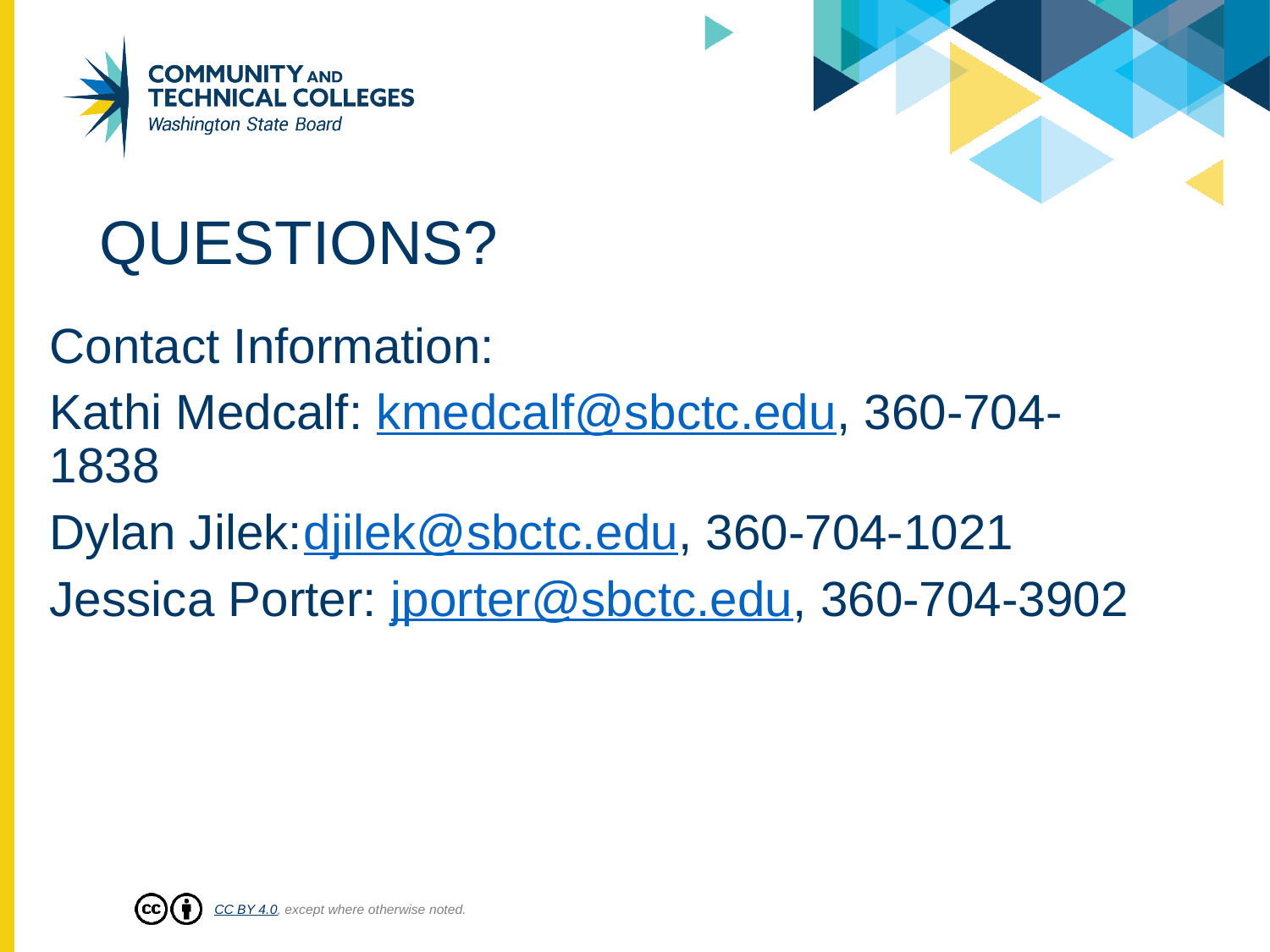

# Questions?
Contact Information:
Kathi Medcalf: kmedcalf@sbctc.edu, 360-704-1838
Dylan Jilek:	djilek@sbctc.edu, 360-704-1021
Jessica Porter: jporter@sbctc.edu, 360-704-3902